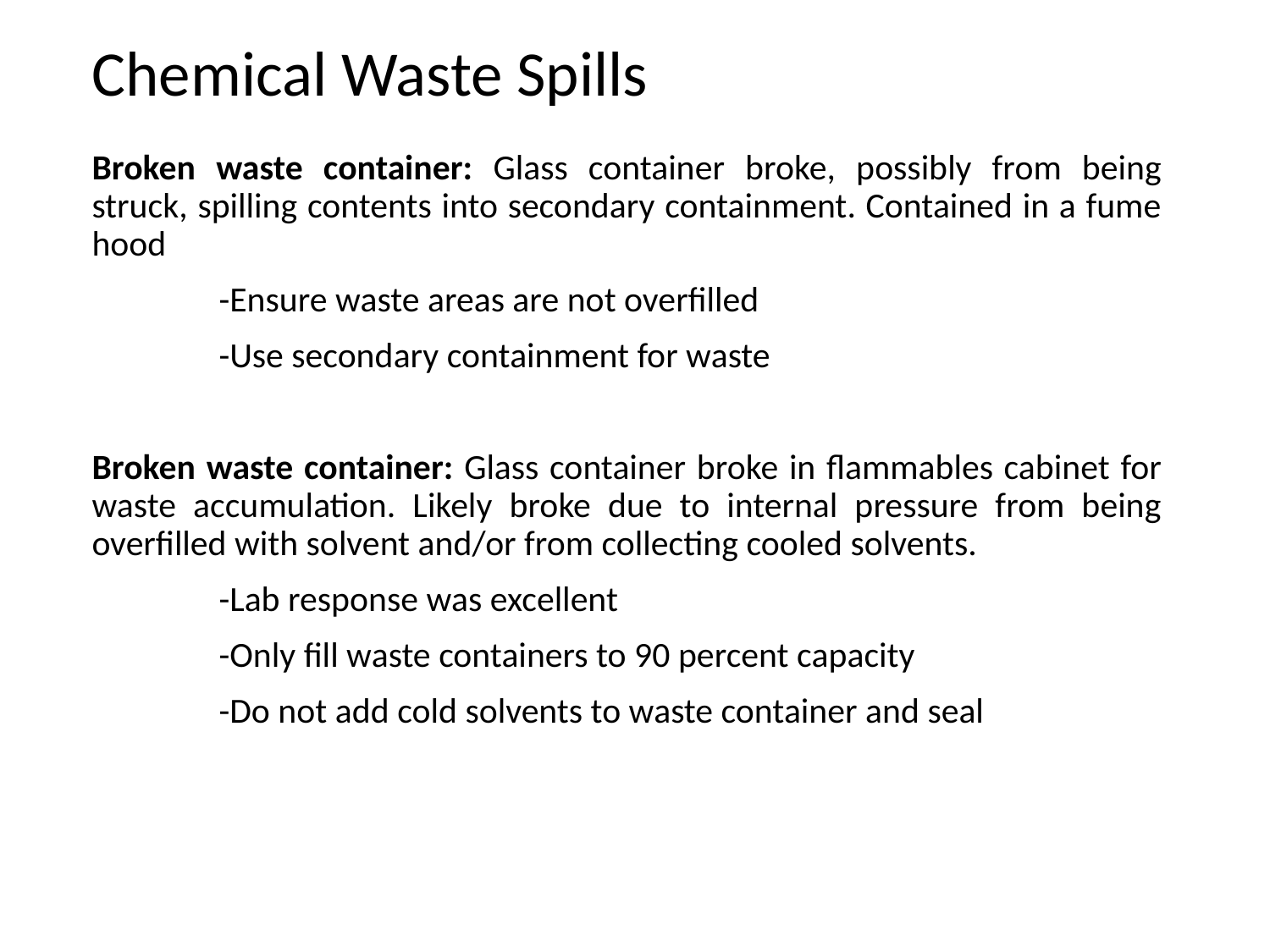

# Chemical Waste Spills
Broken waste container: Glass container broke, possibly from being struck, spilling contents into secondary containment. Contained in a fume hood
	-Ensure waste areas are not overfilled
	-Use secondary containment for waste

Broken waste container: Glass container broke in flammables cabinet for waste accumulation. Likely broke due to internal pressure from being overfilled with solvent and/or from collecting cooled solvents.
	-Lab response was excellent
	-Only fill waste containers to 90 percent capacity
	-Do not add cold solvents to waste container and seal